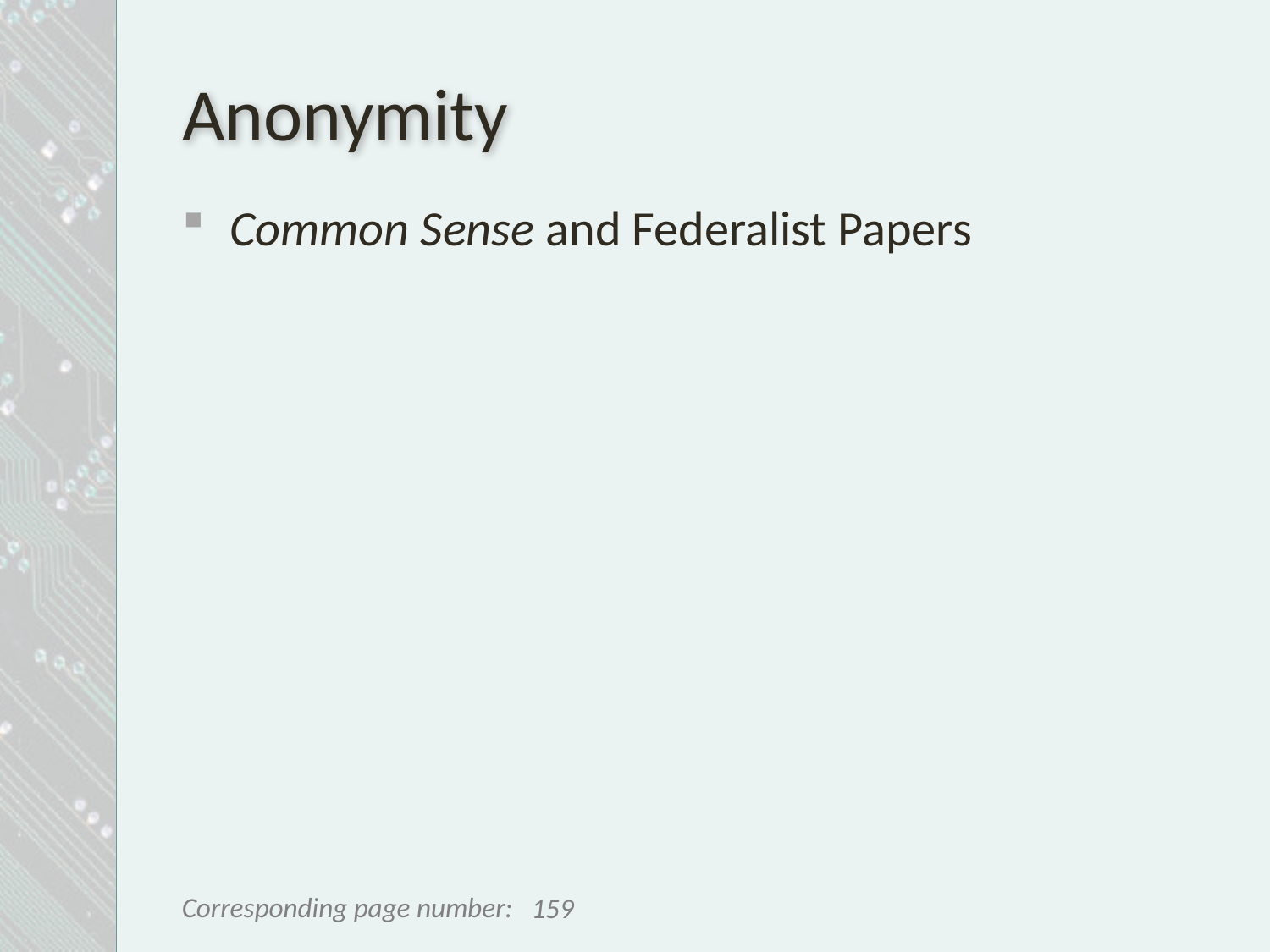

# Anonymity
Common Sense and Federalist Papers

159